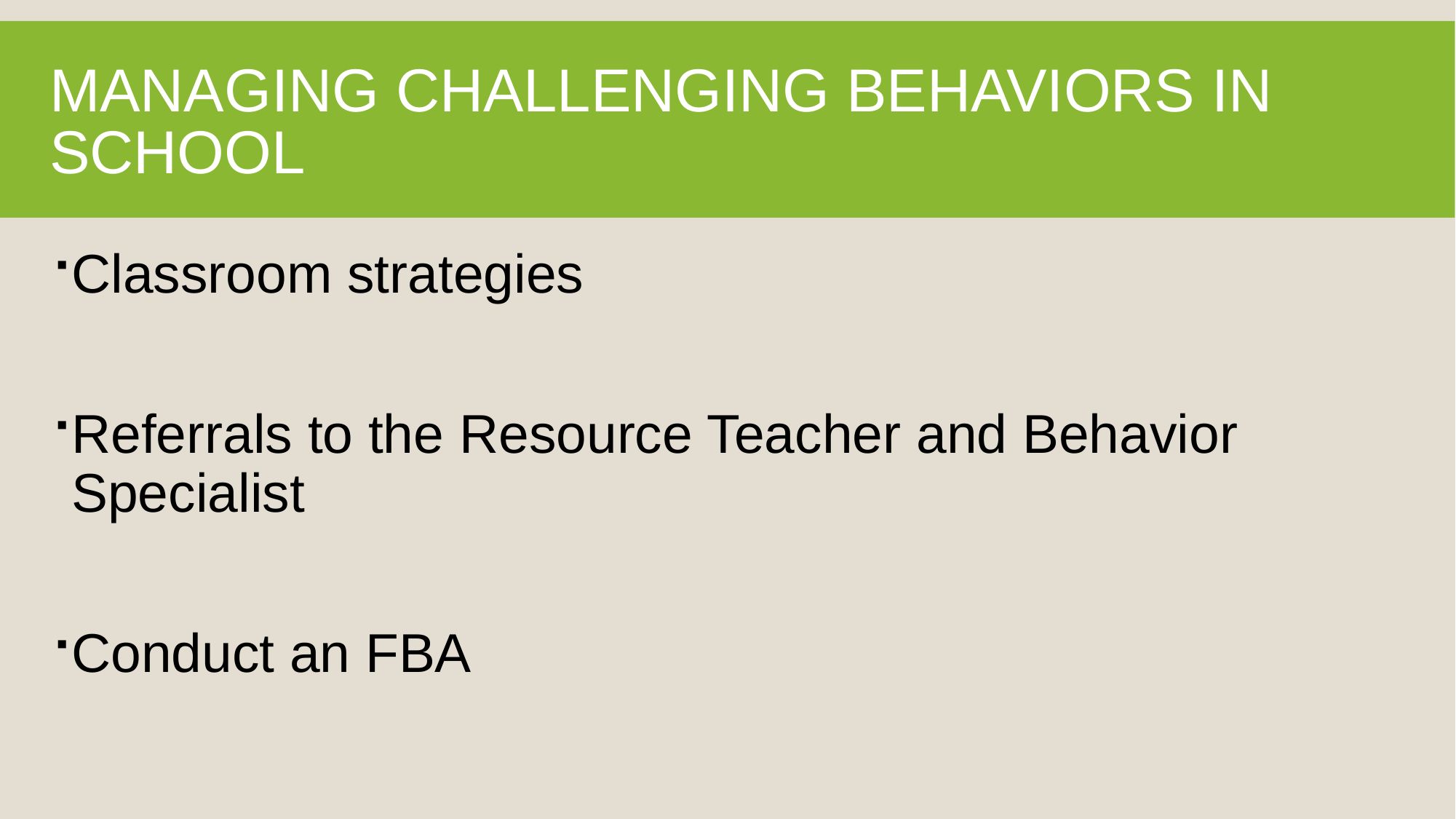

# Managing challenging behaviors in school
Classroom strategies

Referrals to the Resource Teacher and Behavior Specialist

Conduct an FBA